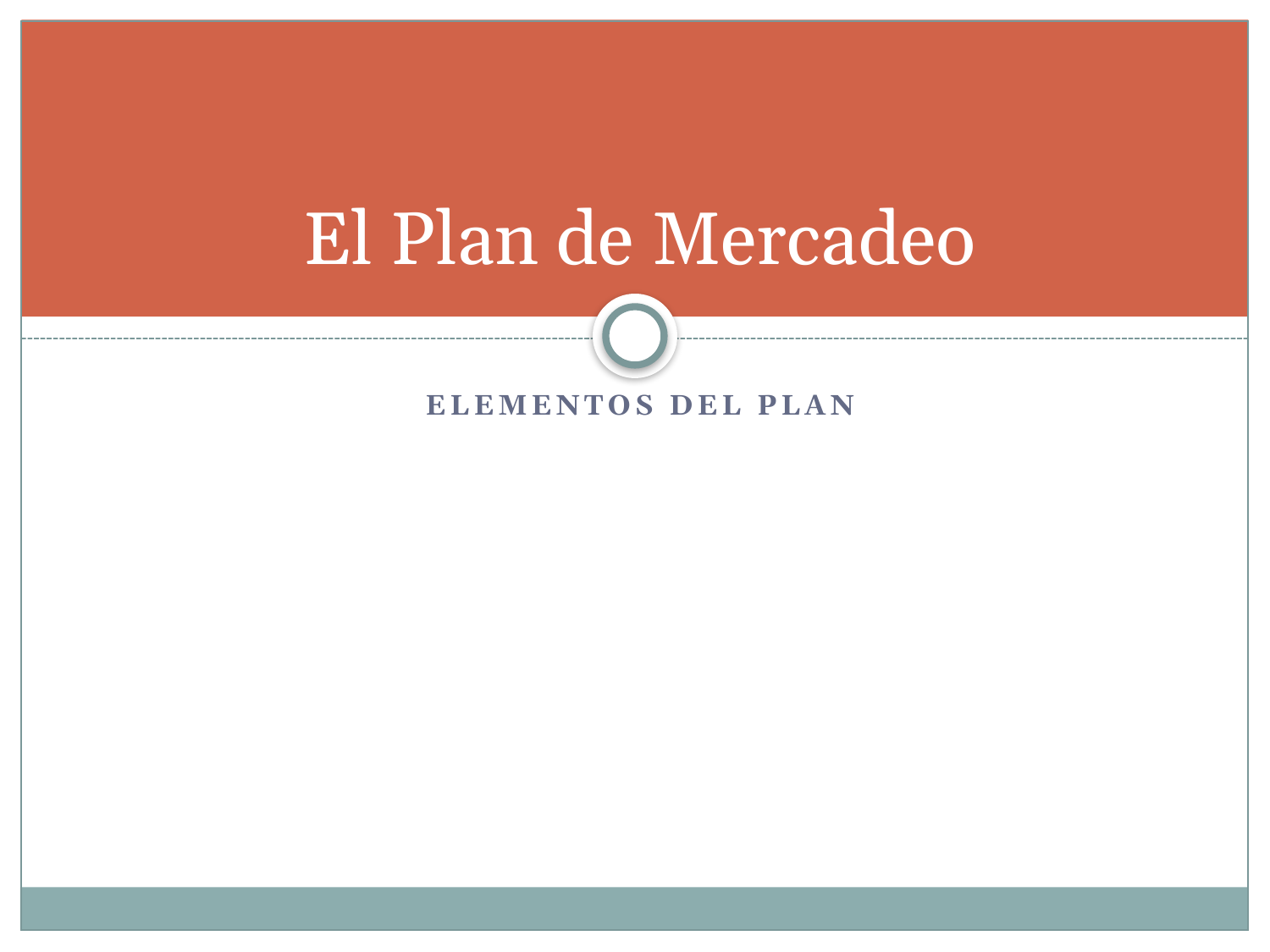

# El Plan de Mercadeo
Elementos del plan